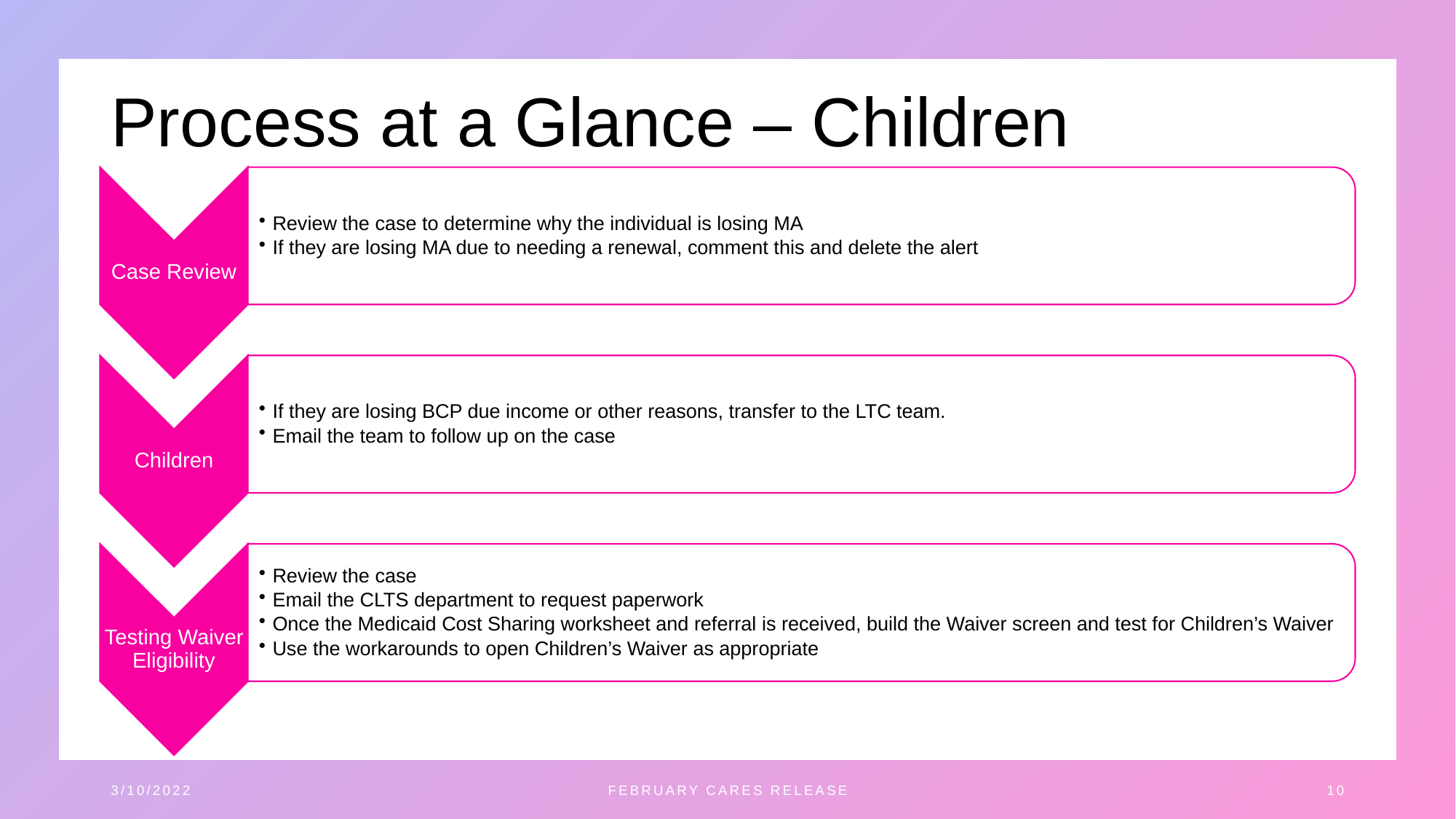

# Process at a Glance – Children
Case Review
Review the case to determine why the individual is losing MA
If they are losing MA due to needing a renewal, comment this and delete the alert
Children
If they are losing BCP due income or other reasons, transfer to the LTC team.
Email the team to follow up on the case
Testing Waiver Eligibility
Review the case
Email the CLTS department to request paperwork
Once the Medicaid Cost Sharing worksheet and referral is received, build the Waiver screen and test for Children’s Waiver
Use the workarounds to open Children’s Waiver as appropriate
3/10/2022
February CARES Release
10